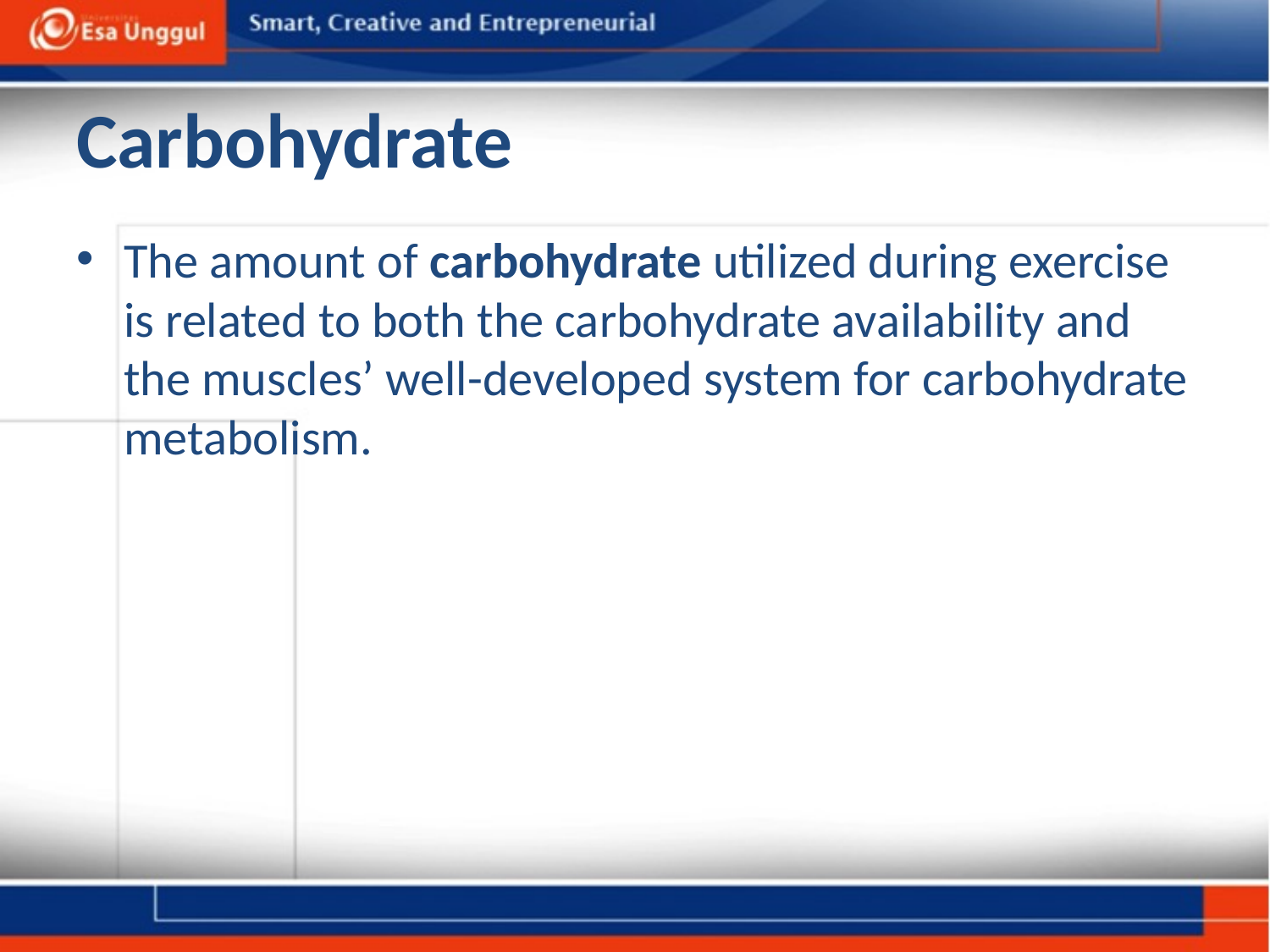

# Carbohydrate
The amount of carbohydrate utilized during exercise is related to both the carbohydrate availability and the muscles’ well-developed system for carbohydrate metabolism.